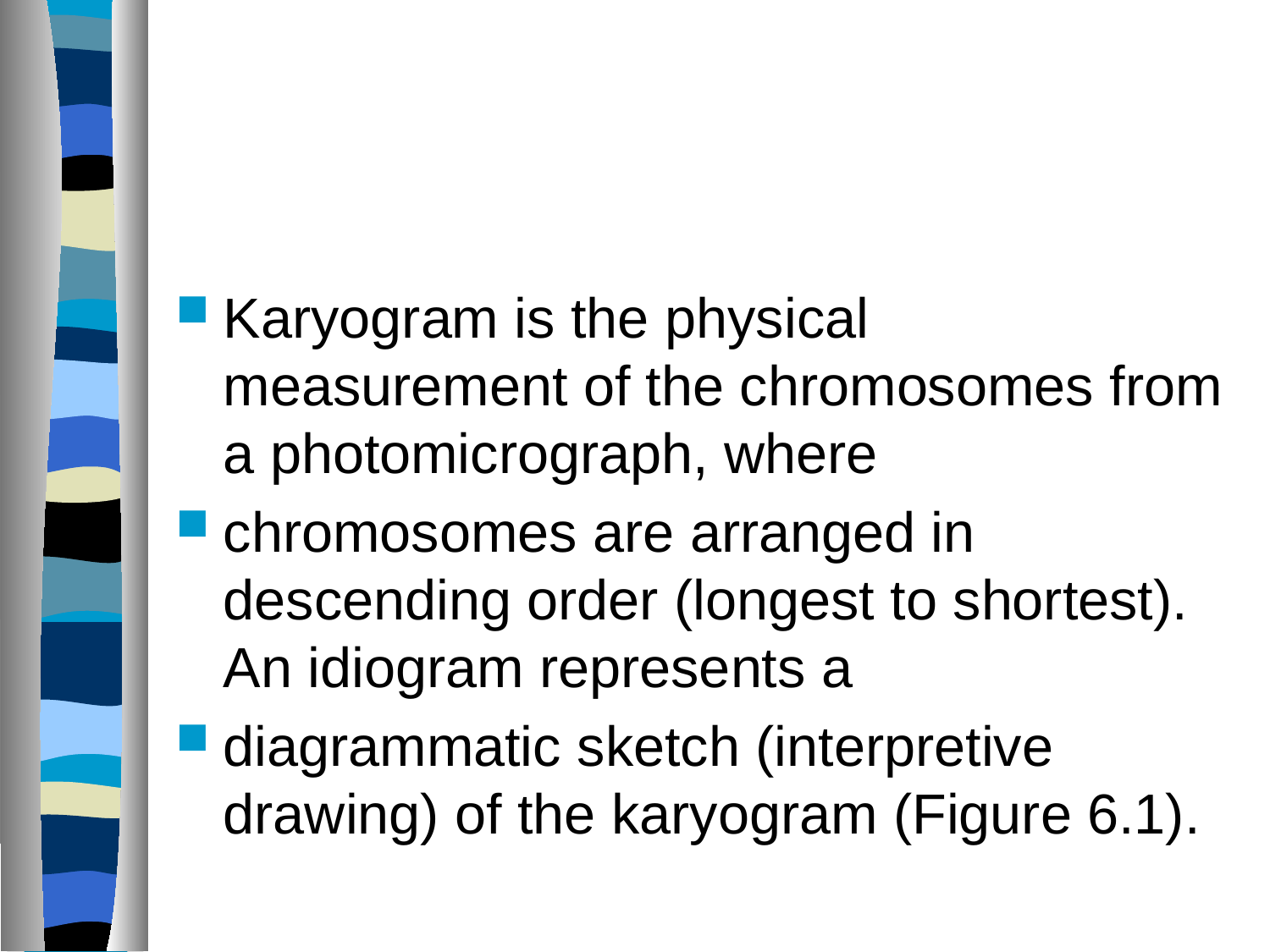

#
Karyogram is the physical measurement of the chromosomes from a photomicrograph, where
chromosomes are arranged in descending order (longest to shortest). An idiogram represents a
diagrammatic sketch (interpretive drawing) of the karyogram (Figure 6.1).